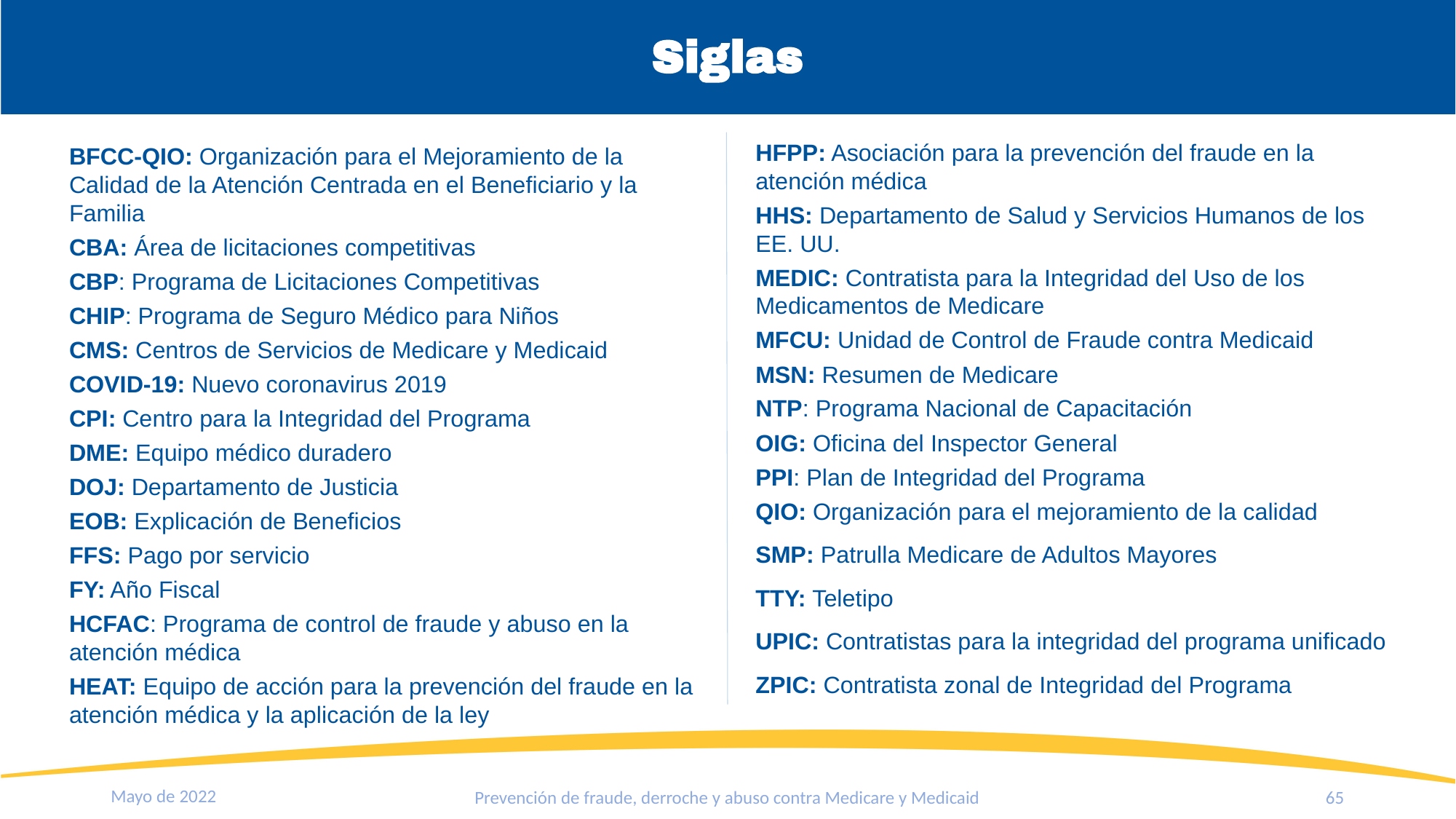

Siglas
HFPP: Asociación para la prevención del fraude en la atención médica
HHS: Departamento de Salud y Servicios Humanos de los EE. UU.
MEDIC: Contratista para la Integridad del Uso de los Medicamentos de Medicare
MFCU: Unidad de Control de Fraude contra Medicaid
MSN: Resumen de Medicare
NTP: Programa Nacional de Capacitación
OIG: Oficina del Inspector General
PPI: Plan de Integridad del Programa
QIO: Organización para el mejoramiento de la calidad
SMP: Patrulla Medicare de Adultos Mayores
TTY: Teletipo
UPIC: Contratistas para la integridad del programa unificado
ZPIC: Contratista zonal de Integridad del Programa

BFCC-QIO: Organización para el Mejoramiento de la Calidad de la Atención Centrada en el Beneficiario y la Familia
CBA: Área de licitaciones competitivas
CBP: Programa de Licitaciones Competitivas
CHIP: Programa de Seguro Médico para Niños
CMS: Centros de Servicios de Medicare y Medicaid
COVID-19: Nuevo coronavirus 2019
CPI: Centro para la Integridad del Programa
DME: Equipo médico duradero
DOJ: Departamento de Justicia
EOB: Explicación de Beneficios
FFS: Pago por servicio
FY: Año Fiscal
HCFAC: Programa de control de fraude y abuso en la atención médica
HEAT: Equipo de acción para la prevención del fraude en la atención médica y la aplicación de la ley

Mayo de 2022
Prevención de fraude, derroche y abuso contra Medicare y Medicaid
65